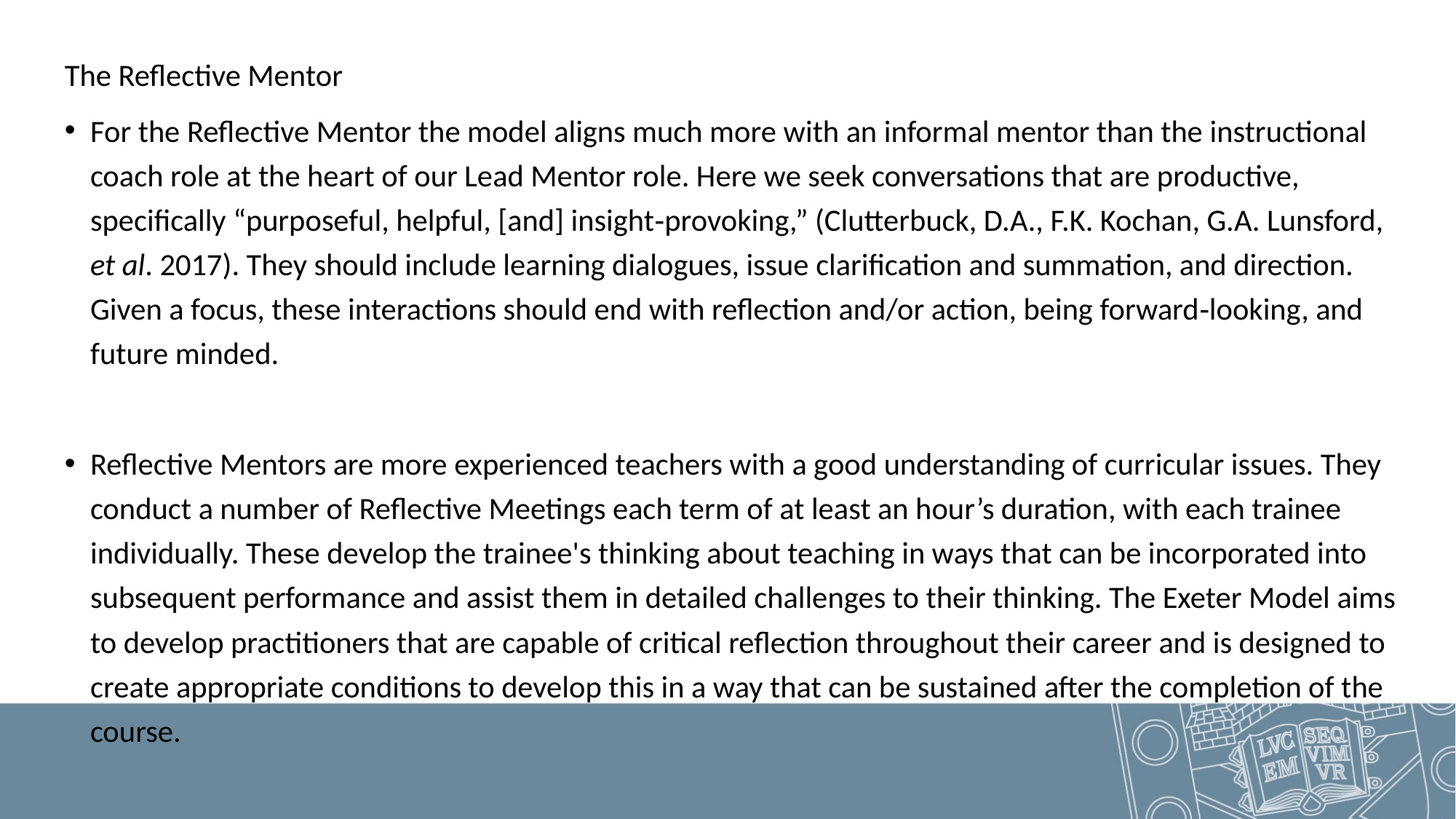

The Reflective Mentor
For the Reflective Mentor the model aligns much more with an informal mentor than the instructional coach role at the heart of our Lead Mentor role. Here we seek conversations that are productive, specifically “purposeful, helpful, [and] insight‐provoking,” (Clutterbuck, D.A., F.K. Kochan, G.A. Lunsford, et al. 2017). They should include learning dialogues, issue clarification and summation, and direction. Given a focus, these interactions should end with reflection and/or action, being forward‐looking, and future minded.

Reflective Mentors are more experienced teachers with a good understanding of curricular issues. They conduct a number of Reflective Meetings each term of at least an hour’s duration, with each trainee individually. These develop the trainee's thinking about teaching in ways that can be incorporated into subsequent performance and assist them in detailed challenges to their thinking. The Exeter Model aims to develop practitioners that are capable of critical reflection throughout their career and is designed to create appropriate conditions to develop this in a way that can be sustained after the completion of the course.